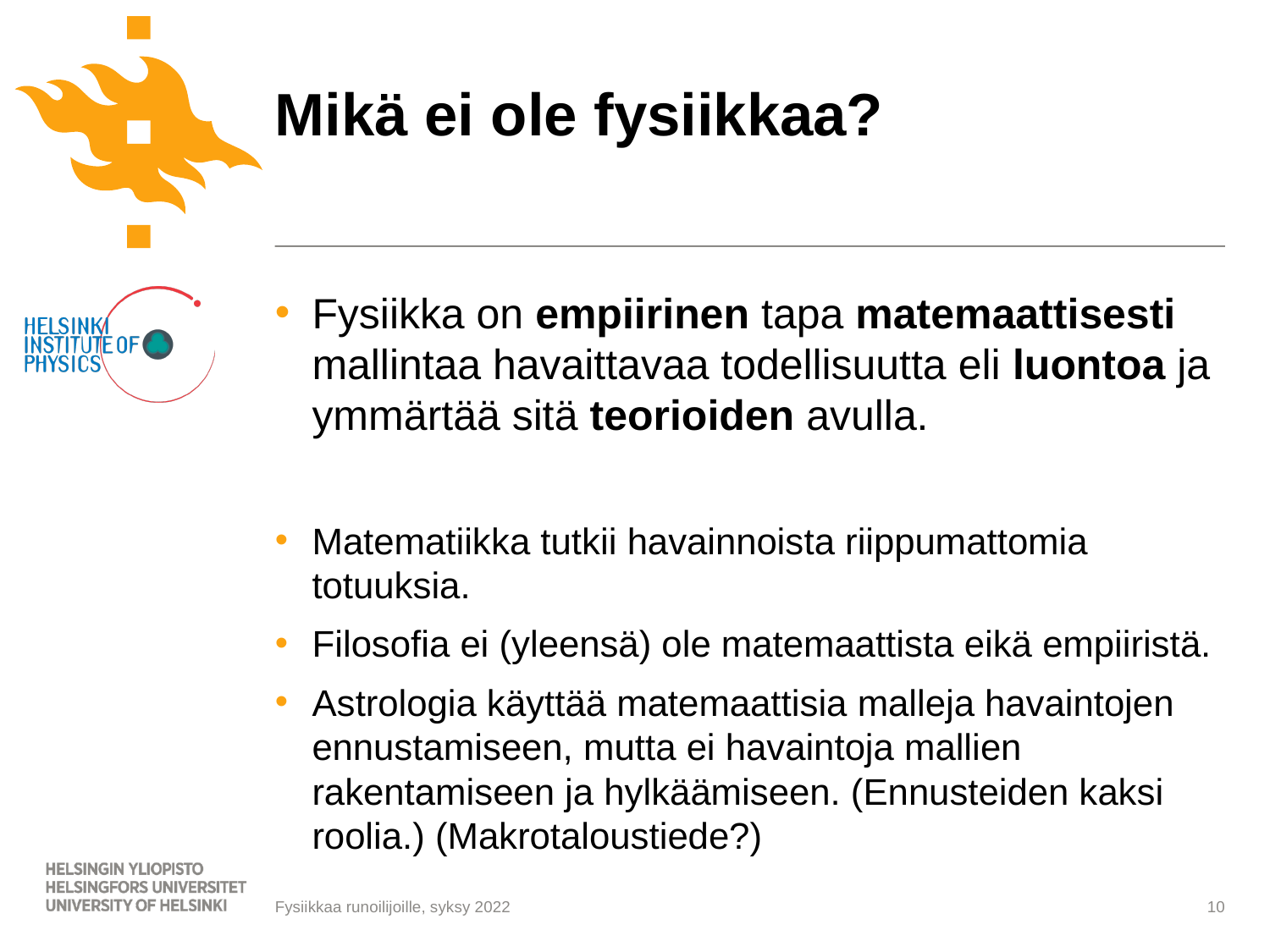

# Mikä ei ole fysiikkaa?
Fysiikka on empiirinen tapa matemaattisesti mallintaa havaittavaa todellisuutta eli luontoa ja ymmärtää sitä teorioiden avulla.

Matematiikka tutkii havainnoista riippumattomia totuuksia.
Filosofia ei (yleensä) ole matemaattista eikä empiiristä.
Astrologia käyttää matemaattisia malleja havaintojen ennustamiseen, mutta ei havaintoja mallien rakentamiseen ja hylkäämiseen. (Ennusteiden kaksi roolia.) (Makrotaloustiede?)
10
Fysiikkaa runoilijoille, syksy 2022